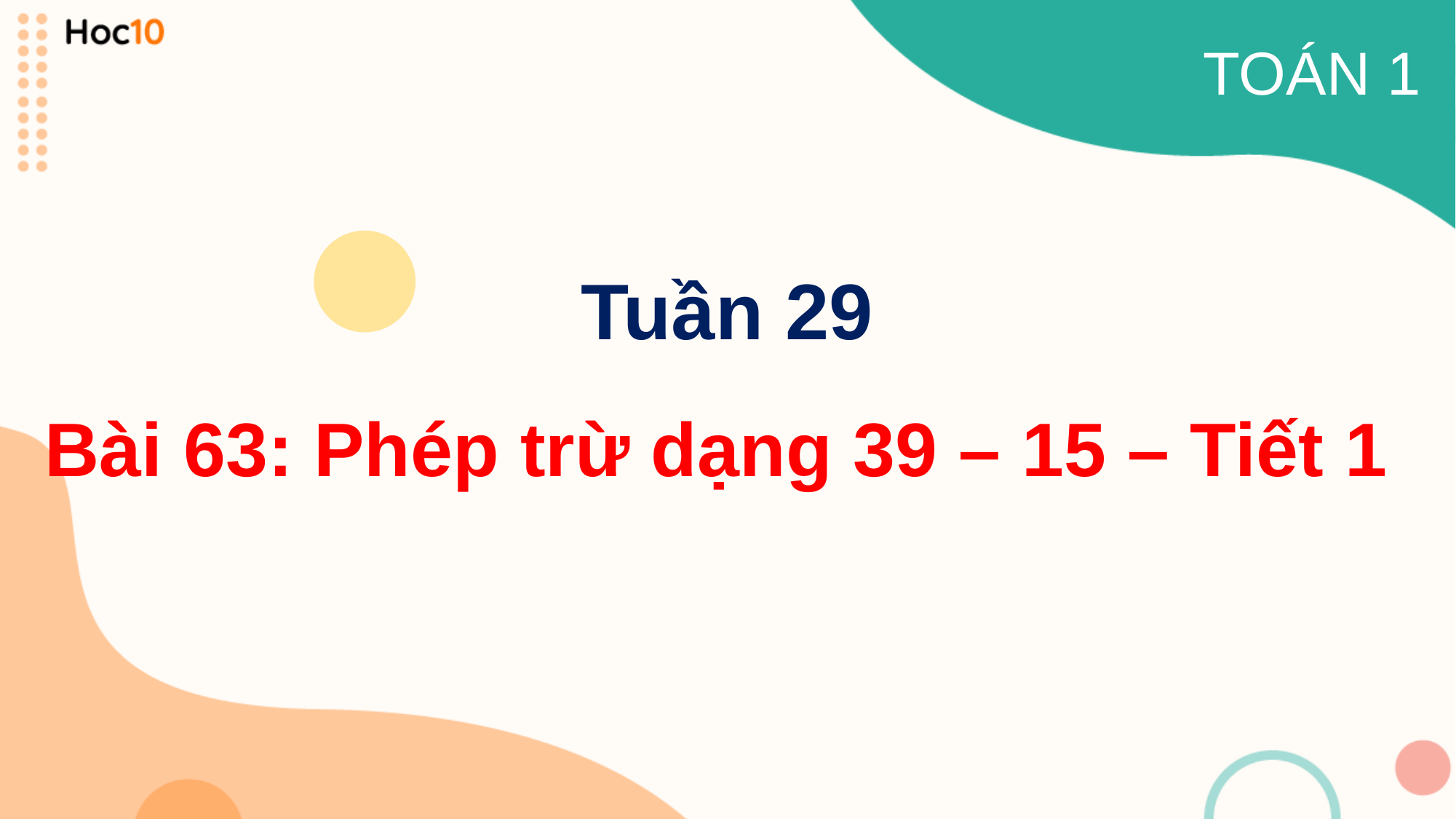

TOÁN 1
Tuần 29
Bài 63: Phép trừ dạng 39 – 15 – Tiết 1